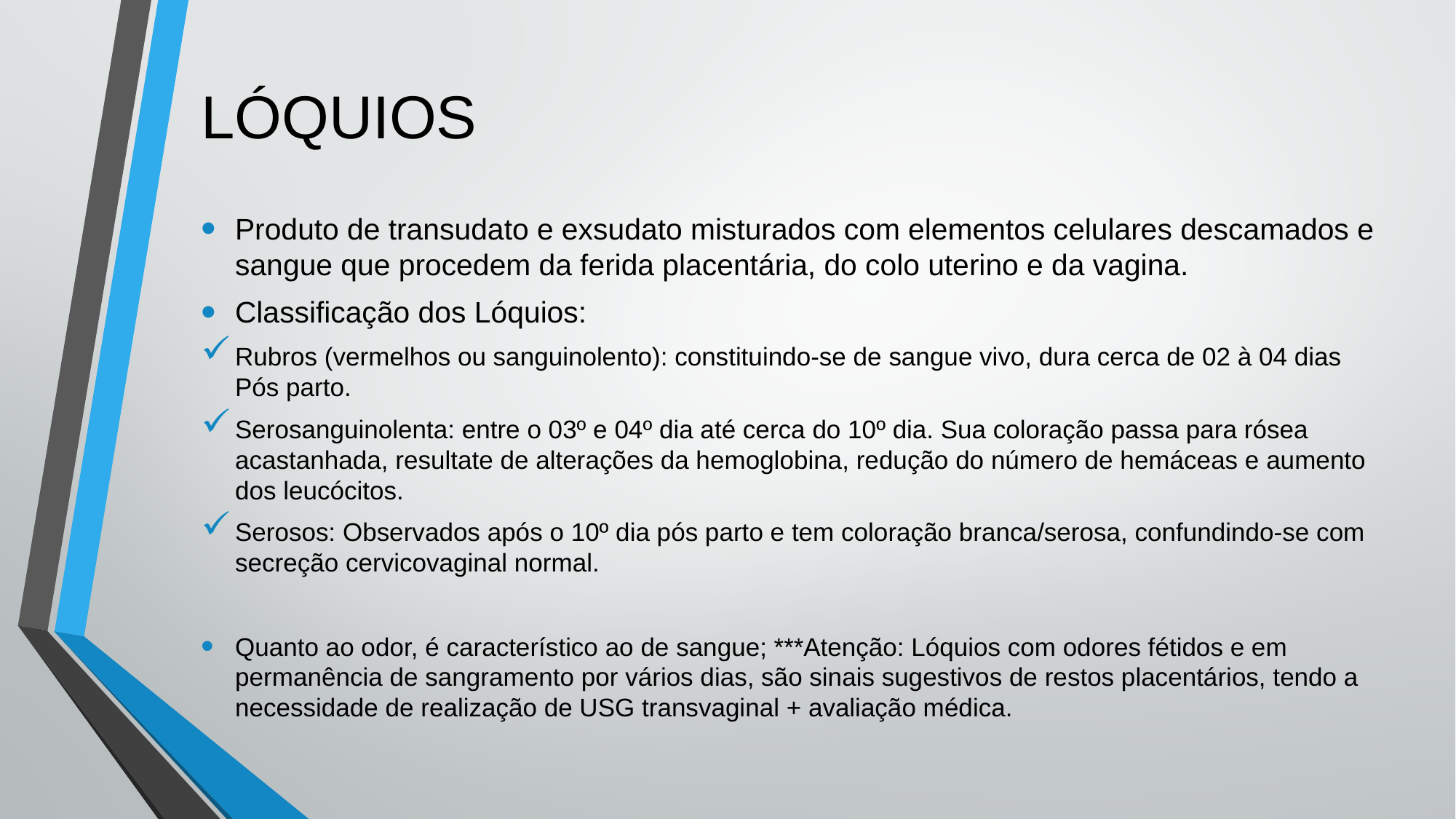

# LÓQUIOS
Produto de transudato e exsudato misturados com elementos celulares descamados e sangue que procedem da ferida placentária, do colo uterino e da vagina.
Classificação dos Lóquios:
Rubros (vermelhos ou sanguinolento): constituindo-se de sangue vivo, dura cerca de 02 à 04 dias Pós parto.
Serosanguinolenta: entre o 03º e 04º dia até cerca do 10º dia. Sua coloração passa para rósea acastanhada, resultate de alterações da hemoglobina, redução do número de hemáceas e aumento dos leucócitos.
Serosos: Observados após o 10º dia pós parto e tem coloração branca/serosa, confundindo-se com secreção cervicovaginal normal.

Quanto ao odor, é característico ao de sangue; ***Atenção: Lóquios com odores fétidos e em permanência de sangramento por vários dias, são sinais sugestivos de restos placentários, tendo a necessidade de realização de USG transvaginal + avaliação médica.